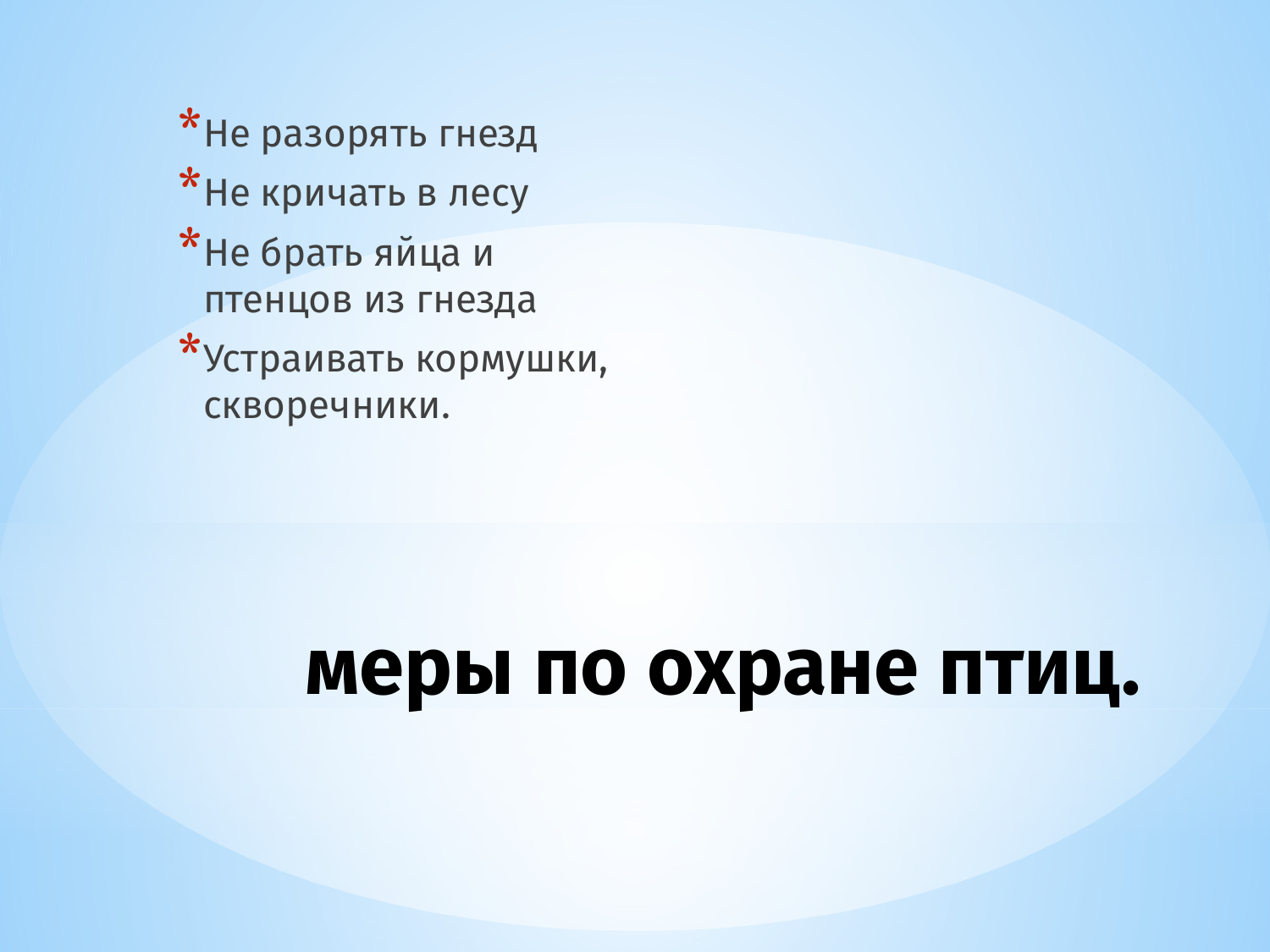

Не разорять гнезд
Не кричать в лесу
Не брать яйца и птенцов из гнезда
Устраивать кормушки, скворечники.

# меры по охране птиц.